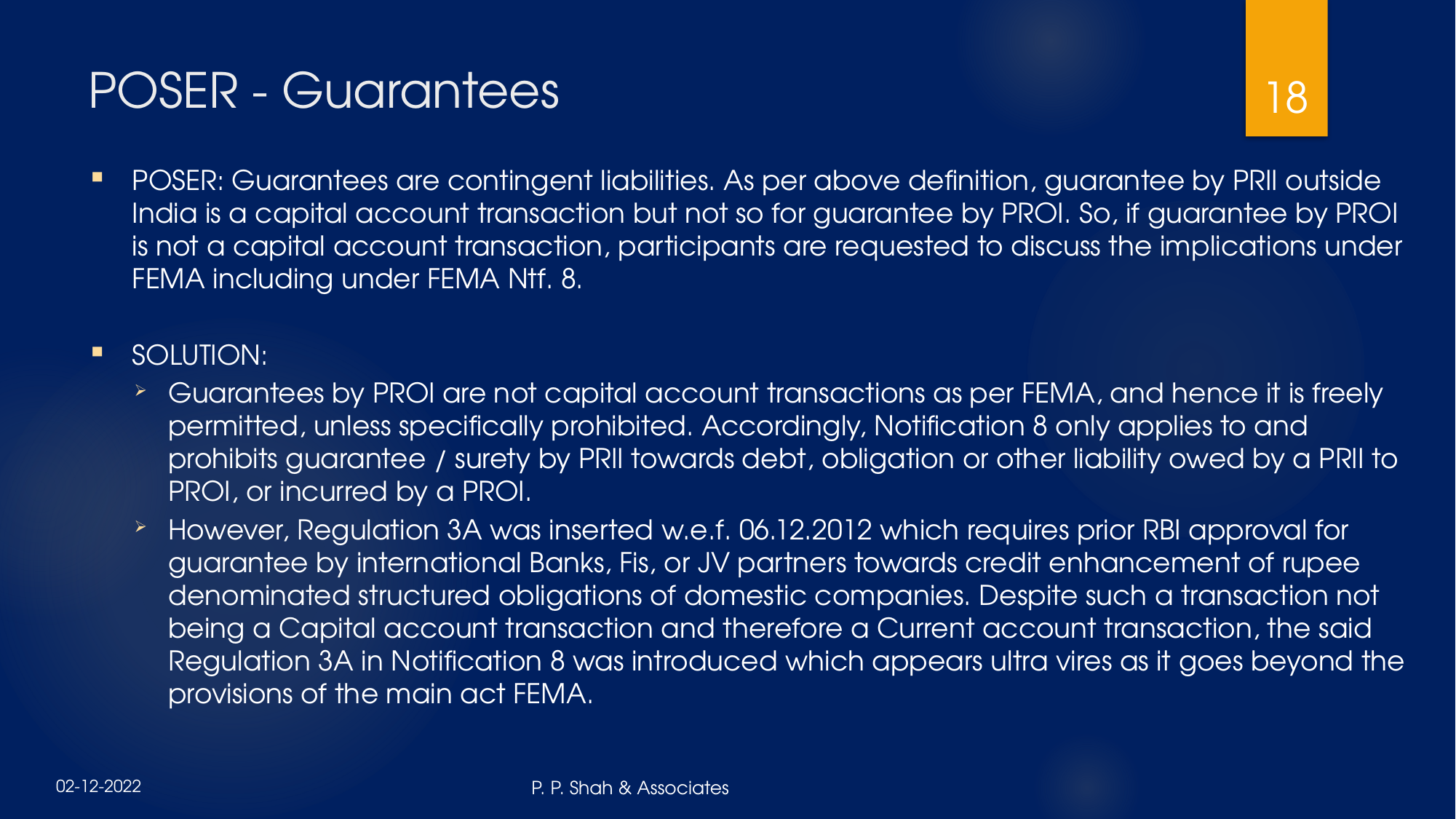

18
# POSER - Guarantees
POSER: Guarantees are contingent liabilities. As per above definition, guarantee by PRII outside India is a capital account transaction but not so for guarantee by PROI. So, if guarantee by PROI is not a capital account transaction, participants are requested to discuss the implications under FEMA including under FEMA Ntf. 8.

SOLUTION:
Guarantees by PROI are not capital account transactions as per FEMA, and hence it is freely permitted, unless specifically prohibited. Accordingly, Notification 8 only applies to and prohibits guarantee / surety by PRII towards debt, obligation or other liability owed by a PRII to PROI, or incurred by a PROI.
However, Regulation 3A was inserted w.e.f. 06.12.2012 which requires prior RBI approval for guarantee by international Banks, Fis, or JV partners towards credit enhancement of rupee denominated structured obligations of domestic companies. Despite such a transaction not being a Capital account transaction and therefore a Current account transaction, the said Regulation 3A in Notification 8 was introduced which appears ultra vires as it goes beyond the provisions of the main act FEMA.

P. P. Shah & Associates
02-12-2022